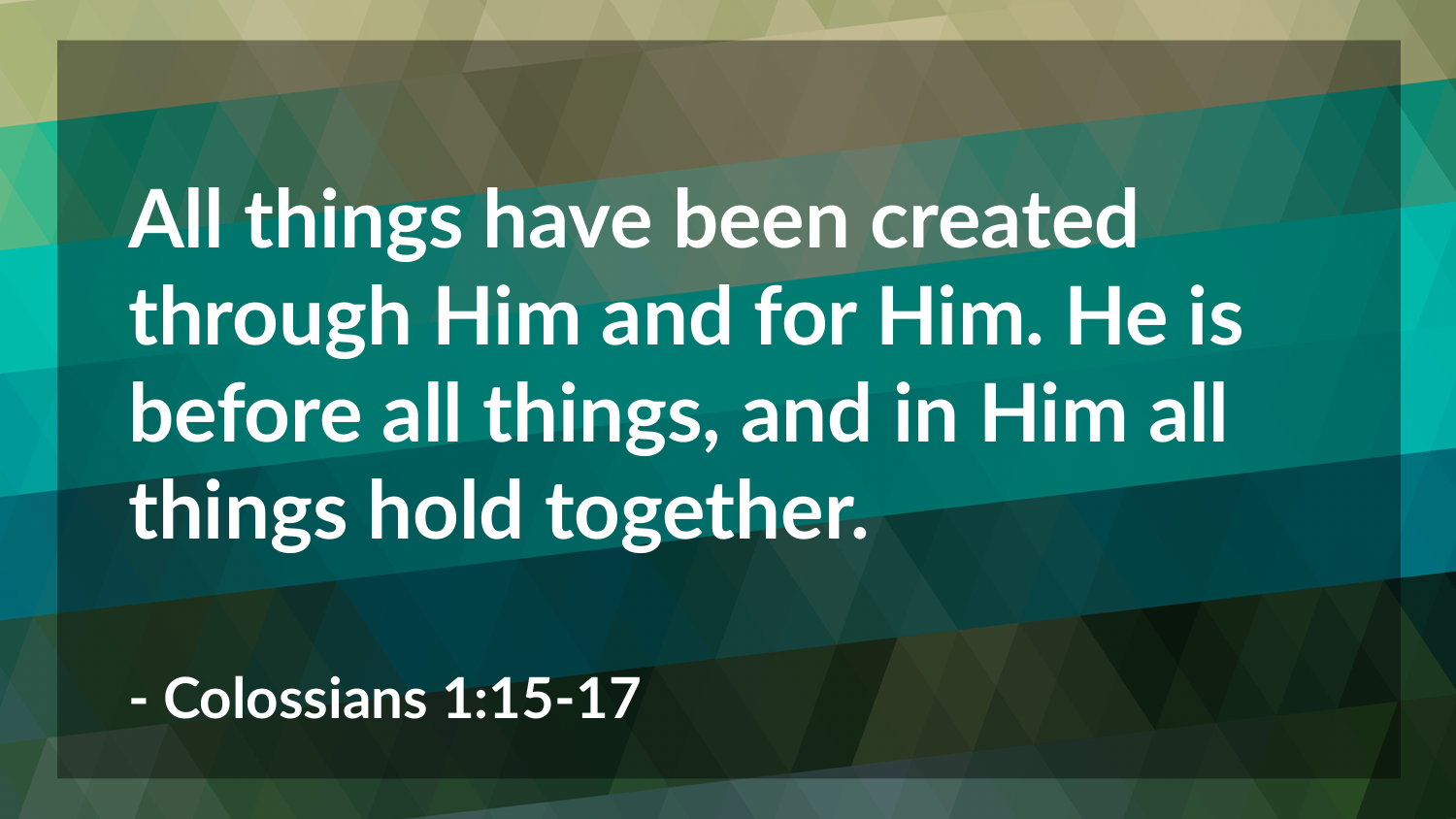

All things have been created through Him and for Him. He is before all things, and in Him all things hold together.
- Colossians 1:15-17